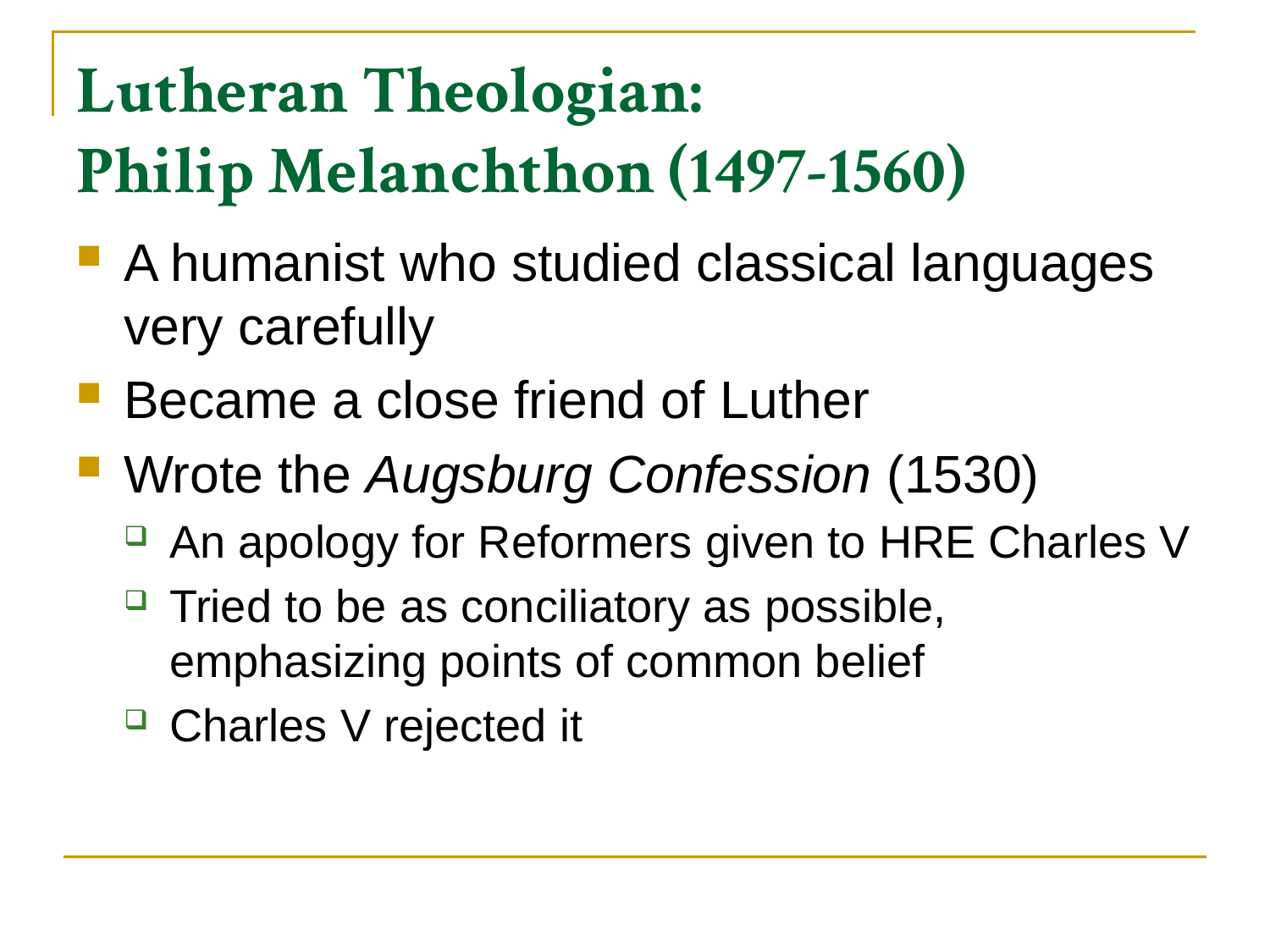

# Lutheran Theologian: Philip Melanchthon (1497-1560)
A humanist who studied classical languages very carefully
Became a close friend of Luther
Wrote the Augsburg Confession (1530)
An apology for Reformers given to HRE Charles V
Tried to be as conciliatory as possible, emphasizing points of common belief
Charles V rejected it